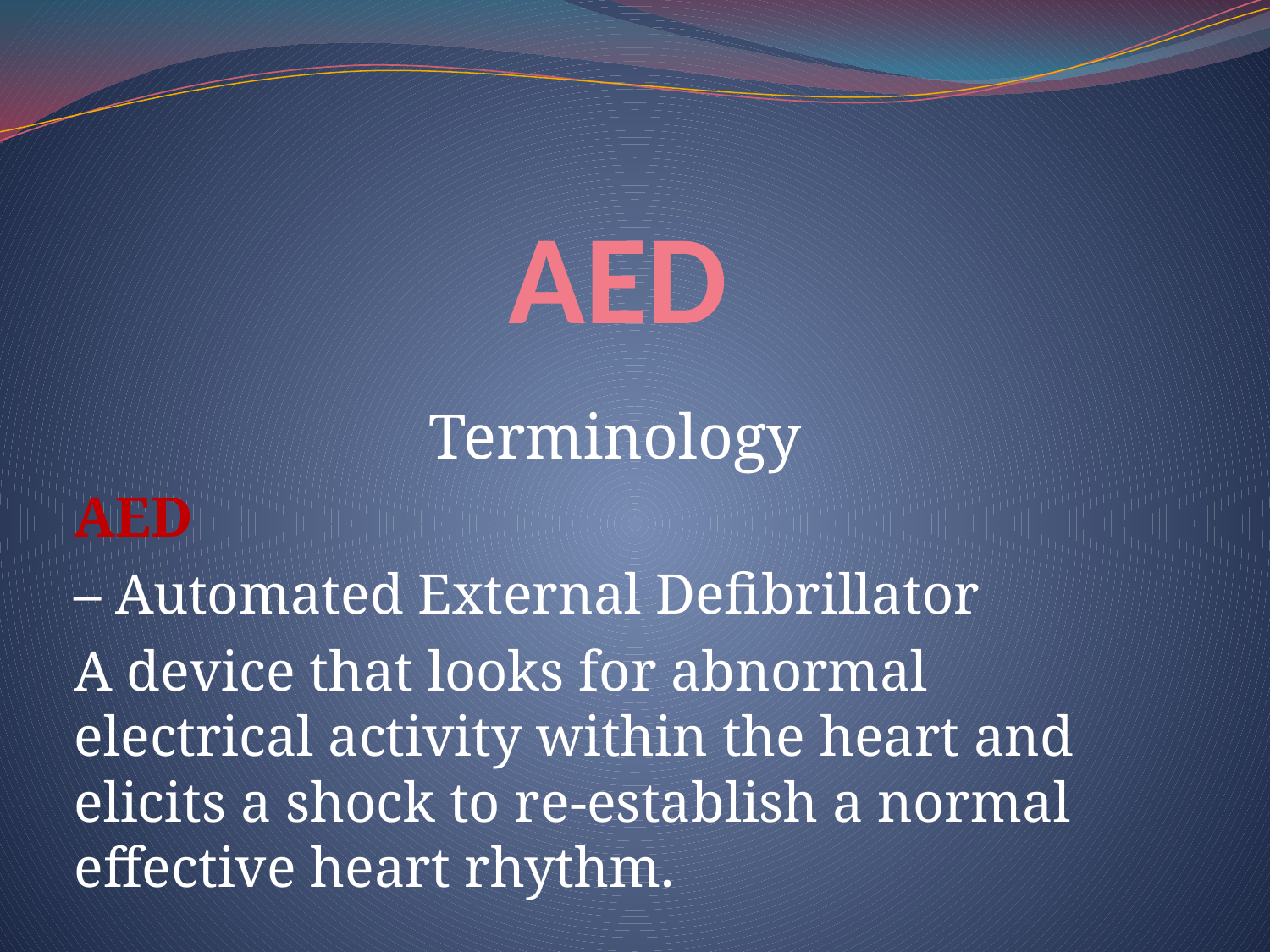

# AED
Terminology
AED
– Automated External Defibrillator
A device that looks for abnormal electrical activity within the heart and elicits a shock to re-establish a normal effective heart rhythm.